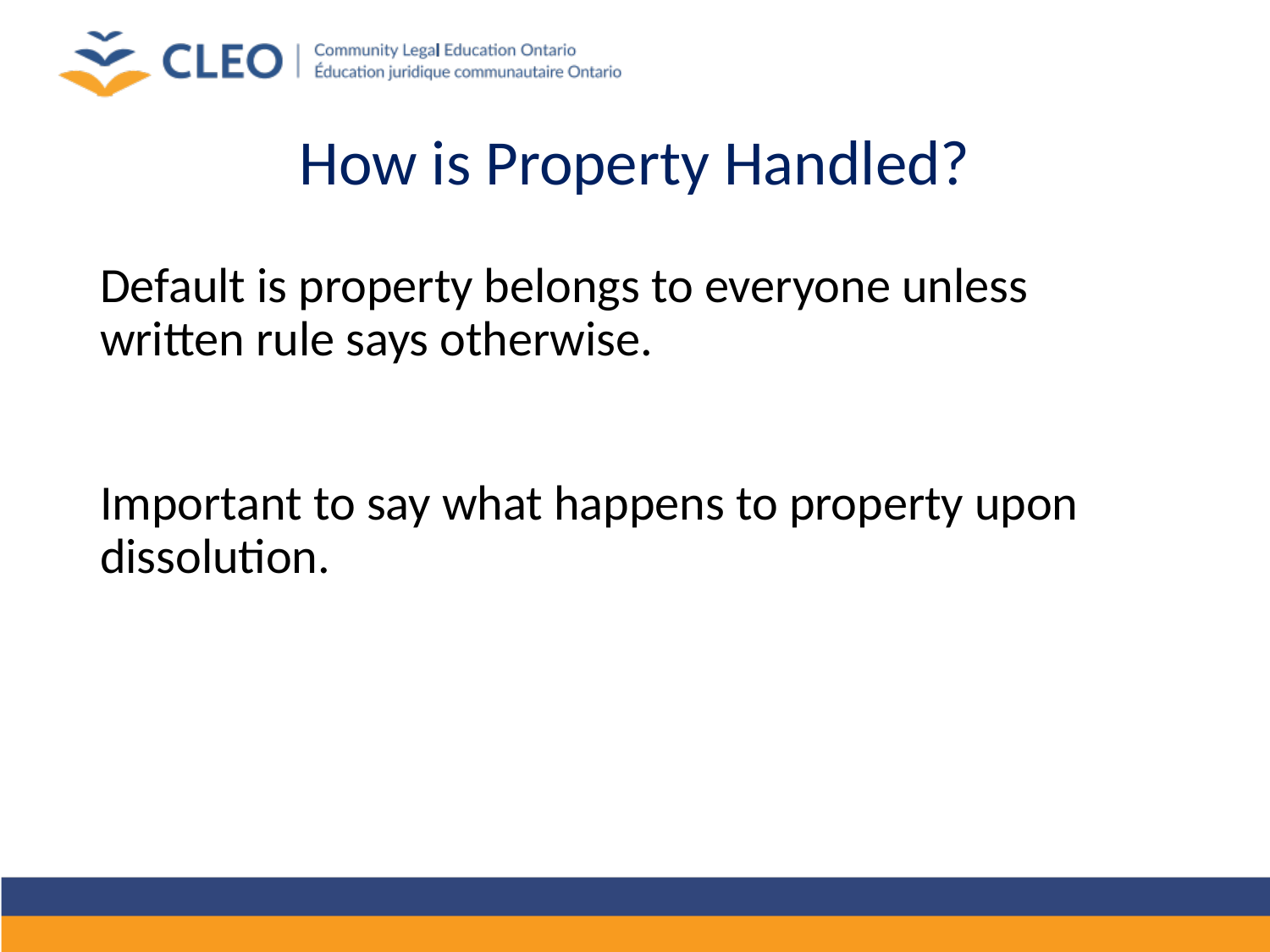

# How is Property Handled?
Default is property belongs to everyone unless written rule says otherwise.

Important to say what happens to property upon dissolution.